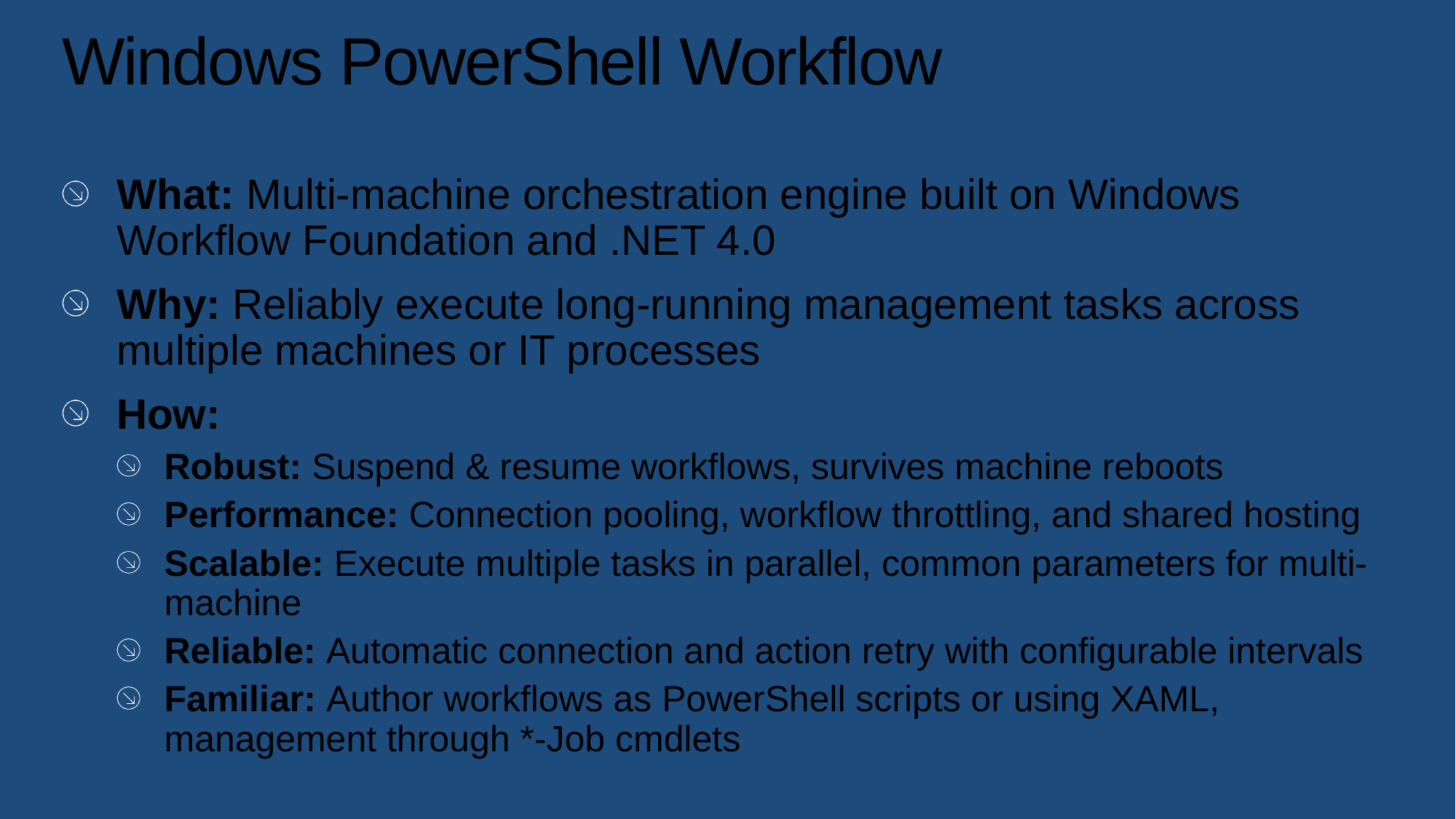

# Windows PowerShell Workflow
What: Multi-machine orchestration engine built on Windows Workflow Foundation and .NET 4.0
Why: Reliably execute long-running management tasks across multiple machines or IT processes
How:
Robust: Suspend & resume workflows, survives machine reboots
Performance: Connection pooling, workflow throttling, and shared hosting
Scalable: Execute multiple tasks in parallel, common parameters for multi-machine
Reliable: Automatic connection and action retry with configurable intervals
Familiar: Author workflows as PowerShell scripts or using XAML, management through *-Job cmdlets